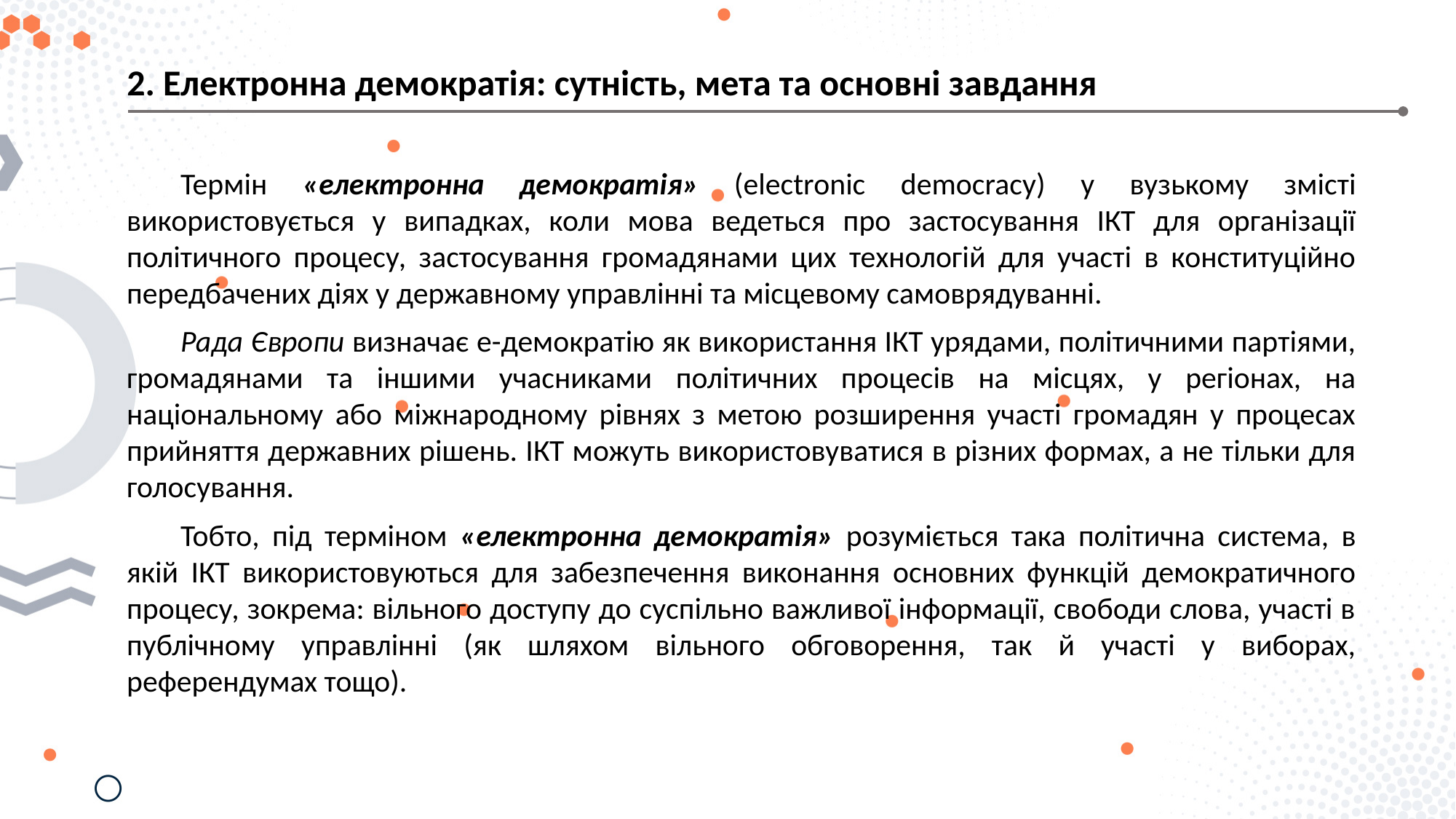

2. Електронна демократія: сутність, мета та основні завдання
Термін «електронна демократія» (electronic democracy) у вузькому змісті використовується у випадках, коли мова ведеться про застосування ІКТ для організації політичного процесу, застосування громадянами цих технологій для участі в конституційно передбачених діях у державному управлінні та місцевому самоврядуванні.
Рада Європи визначає е-демократію як використання ІКТ урядами, політичними партіями, громадянами та іншими учасниками політичних процесів на місцях, у регіонах, на національному або міжнародному рівнях з метою розширення участі громадян у процесах прийняття державних рішень. ІКТ можуть використовуватися в різних формах, а не тільки для голосування.
Тобто, під терміном «електронна демократія» розуміється така політична система, в якій ІКТ використовуються для забезпечення виконання основних функцій демократичного процесу, зокрема: вільного доступу до суспільно важливої інформації, свободи слова, участі в публічному управлінні (як шляхом вільного обговорення, так й участі у виборах, референдумах тощо).